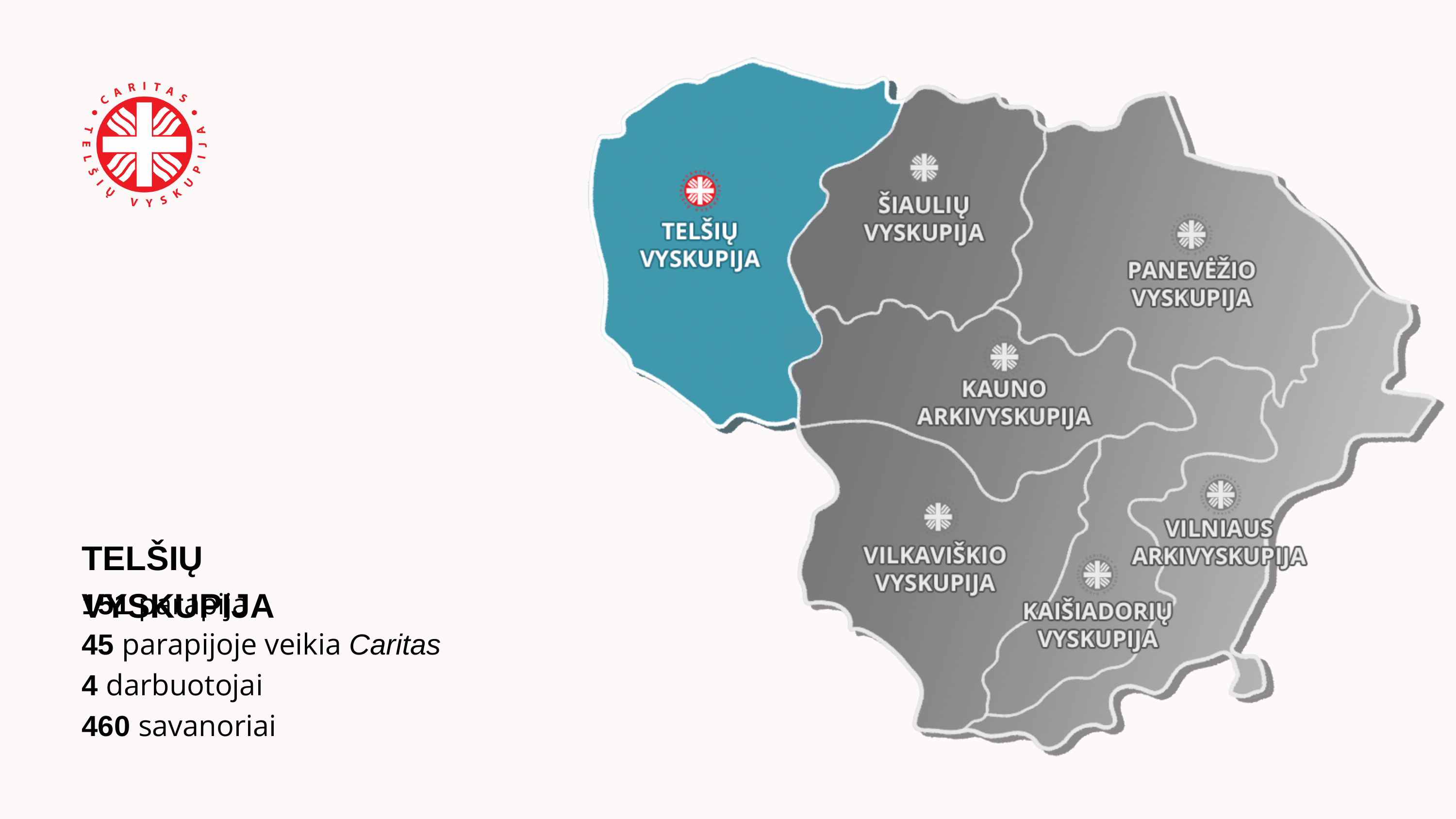

TELŠIŲ VYSKUPIJA
151 parapija
45 parapijoje veikia Caritas
4 darbuotojai
460 savanoriai